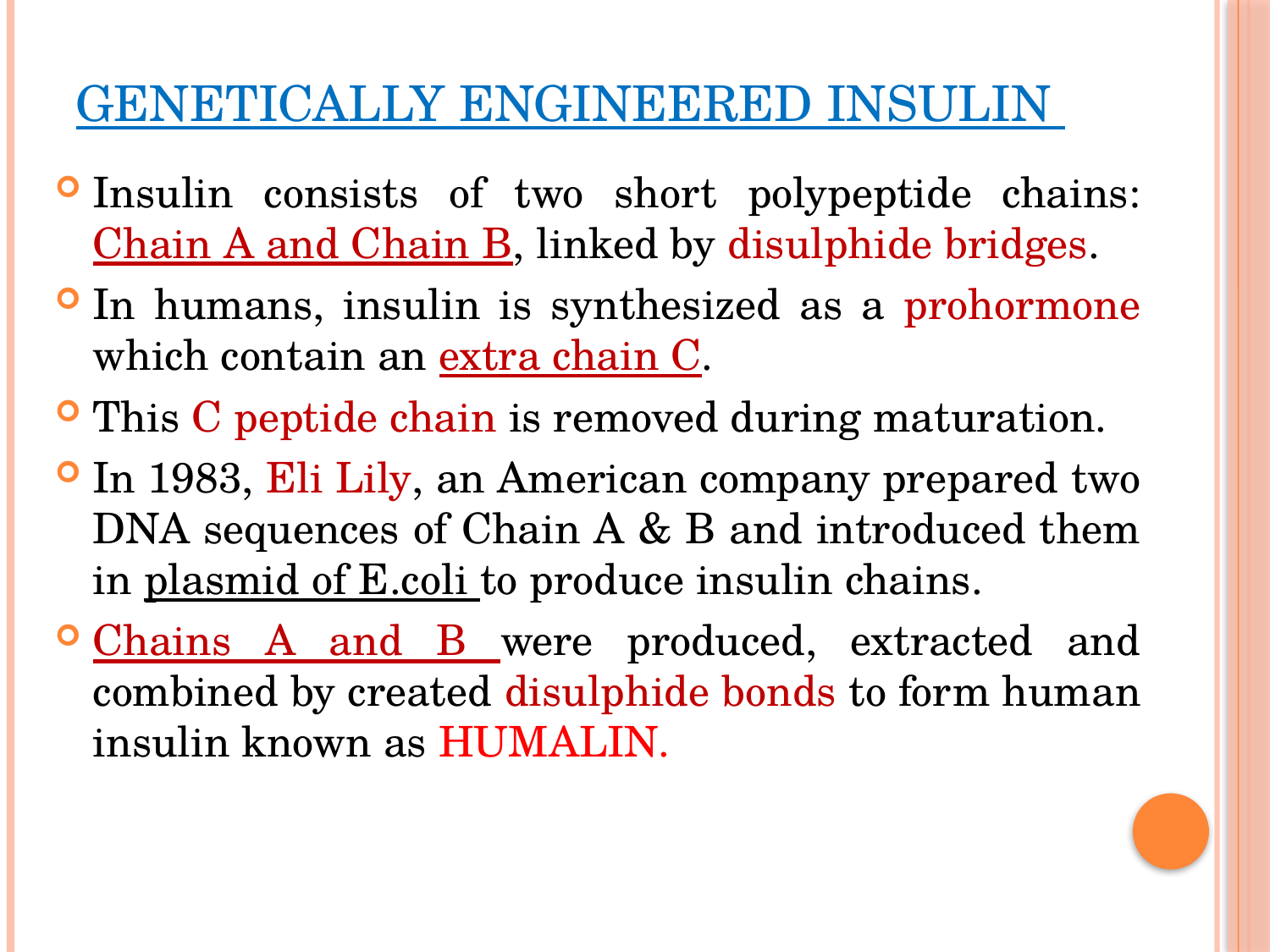

# Genetically Engineered Insulin
Insulin consists of two short polypeptide chains: Chain A and Chain B, linked by disulphide bridges.
In humans, insulin is synthesized as a prohormone which contain an extra chain C.
This C peptide chain is removed during maturation.
In 1983, Eli Lily, an American company prepared two DNA sequences of Chain A & B and introduced them in plasmid of E.coli to produce insulin chains.
Chains A and B were produced, extracted and combined by created disulphide bonds to form human insulin known as HUMALIN.